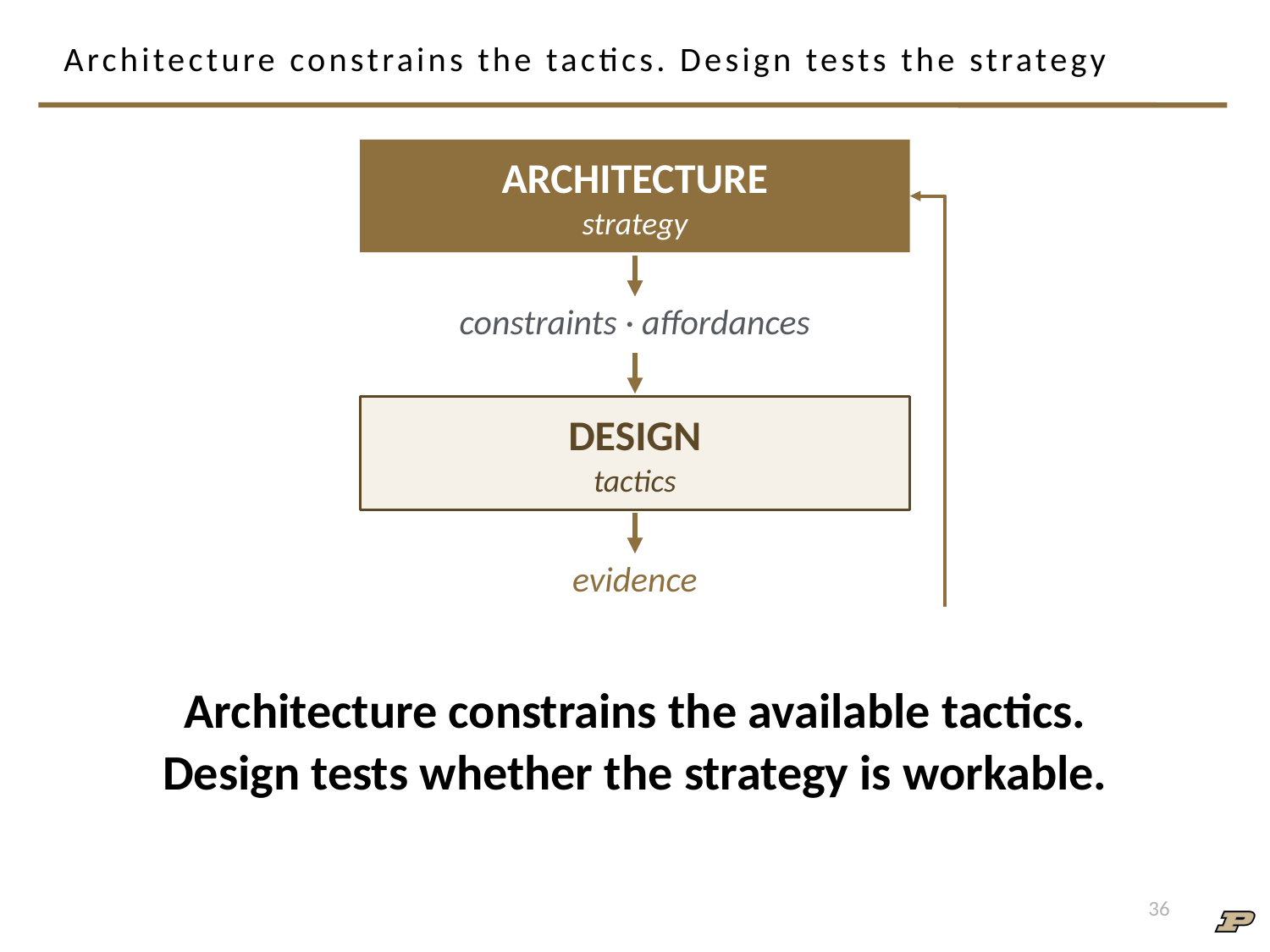

# Architecture constrains the tactics. Design tests the strategy
ARCHITECTURE
strategy
constraints · affordances
DESIGN
tactics
evidence
Architecture constrains the available tactics.
Design tests whether the strategy is workable.
36